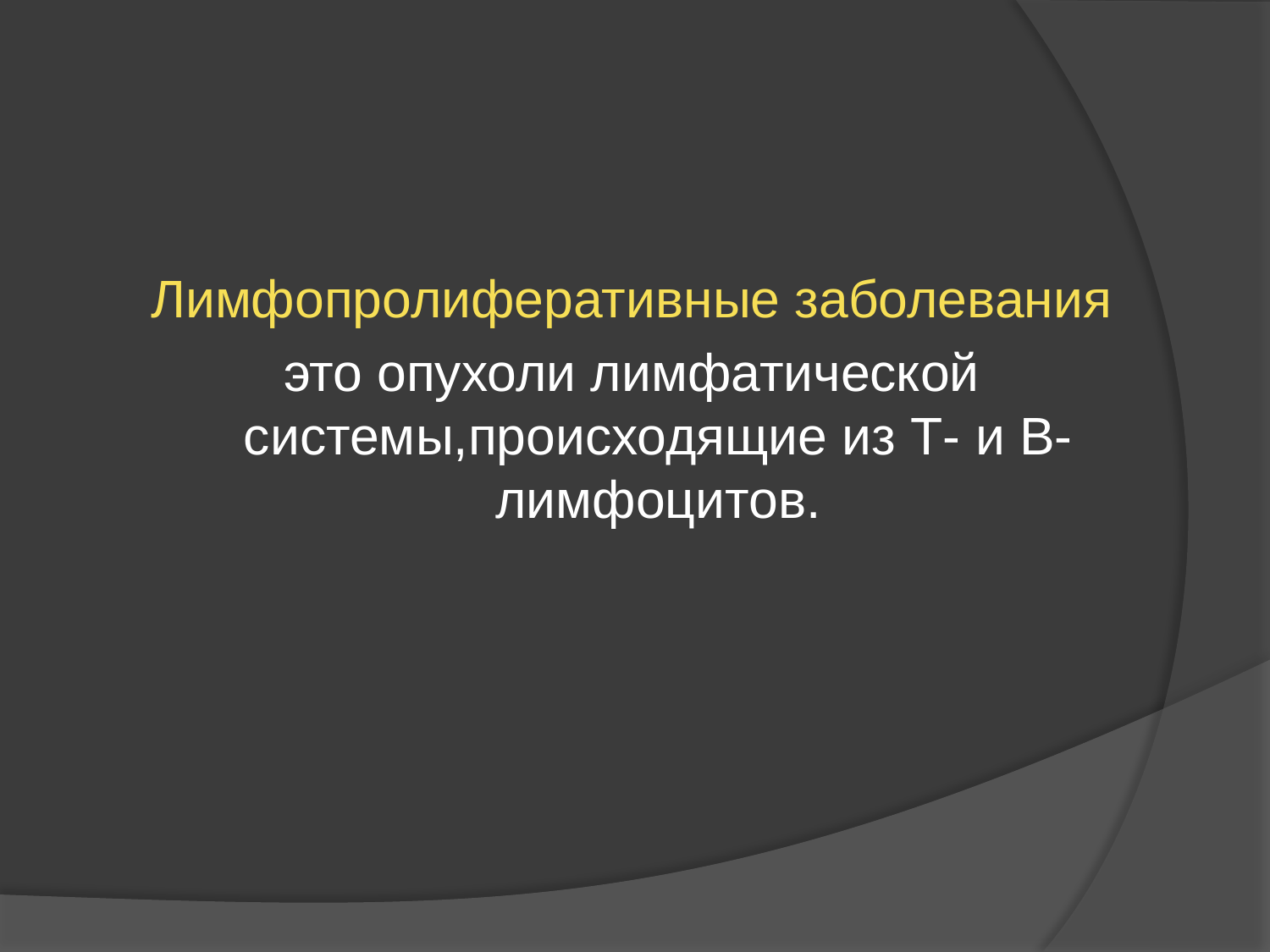

Лимфопролиферативные заболевания
это опухоли лимфатической системы,происходящие из Т- и В-лимфоцитов.